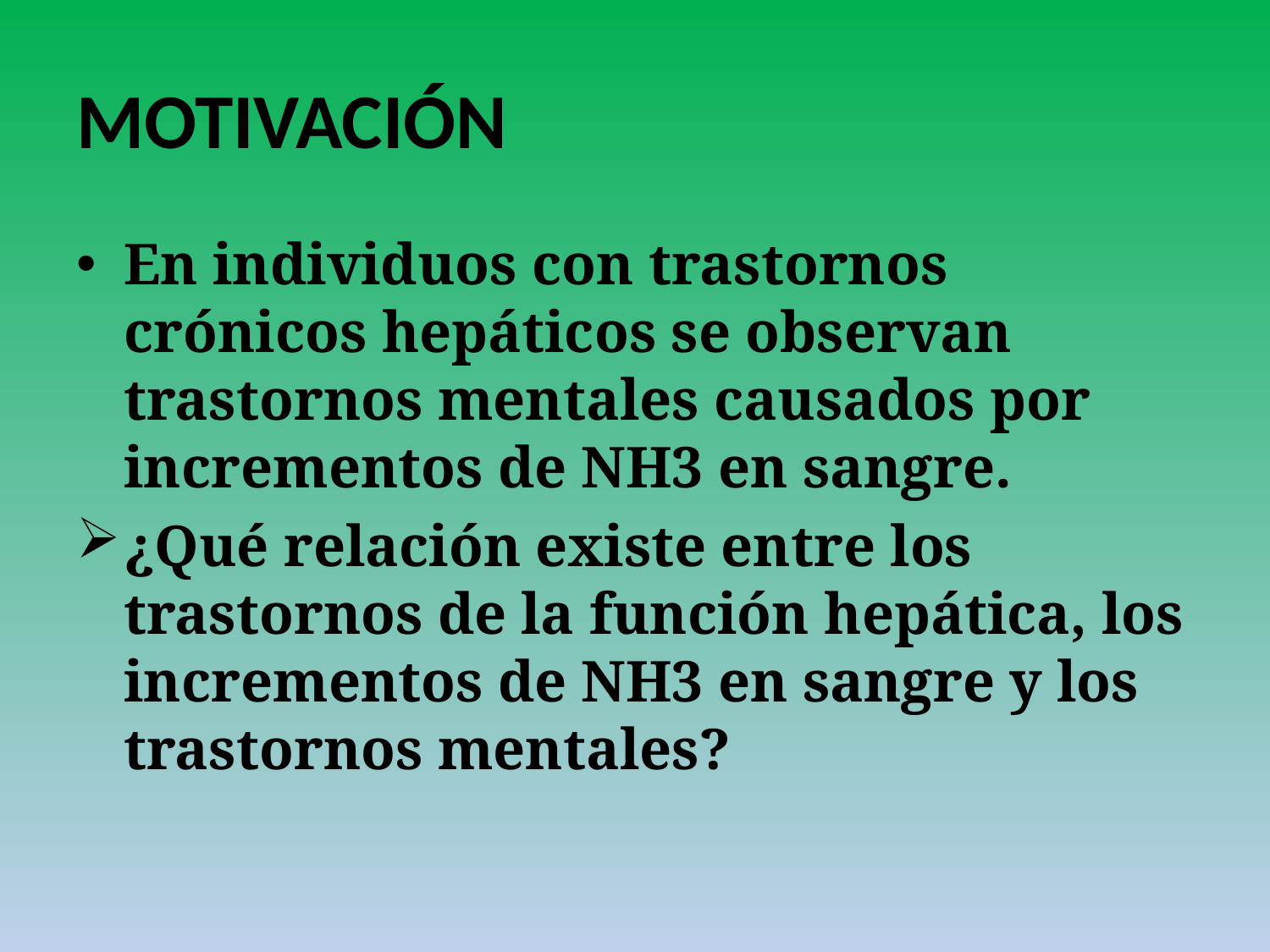

# MOTIVACIÓN
En individuos con trastornos crónicos hepáticos se observan trastornos mentales causados por incrementos de NH3 en sangre.
¿Qué relación existe entre los trastornos de la función hepática, los incrementos de NH3 en sangre y los trastornos mentales?